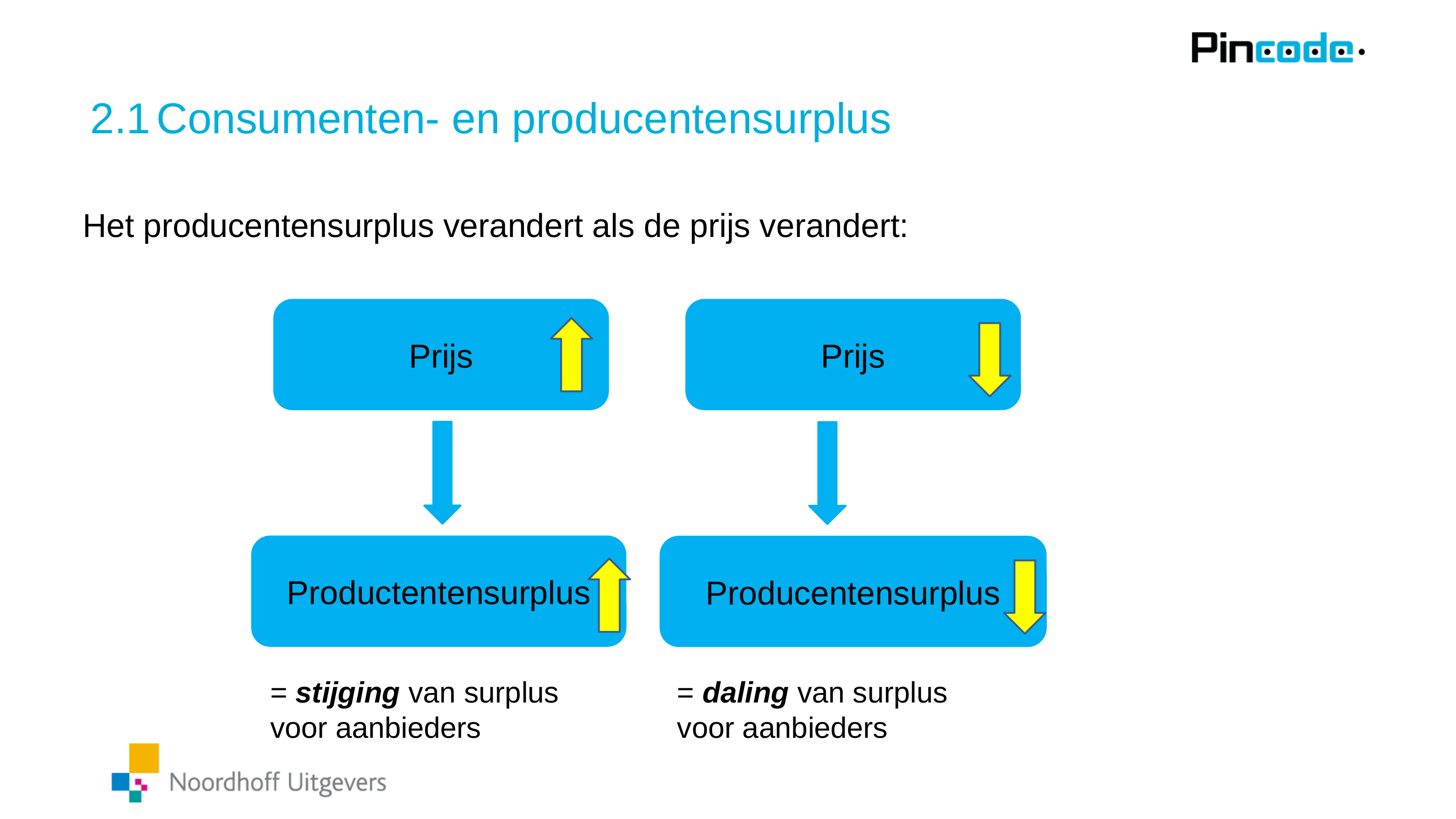

# 2.1	Consumenten- en producentensurplus
Het producentensurplus verandert als de prijs verandert:
Prijs

Prijs

Productentensurplus

= stijging van surplus voor aanbieders

Producentensurplus

= daling van surplus
voor aanbieders